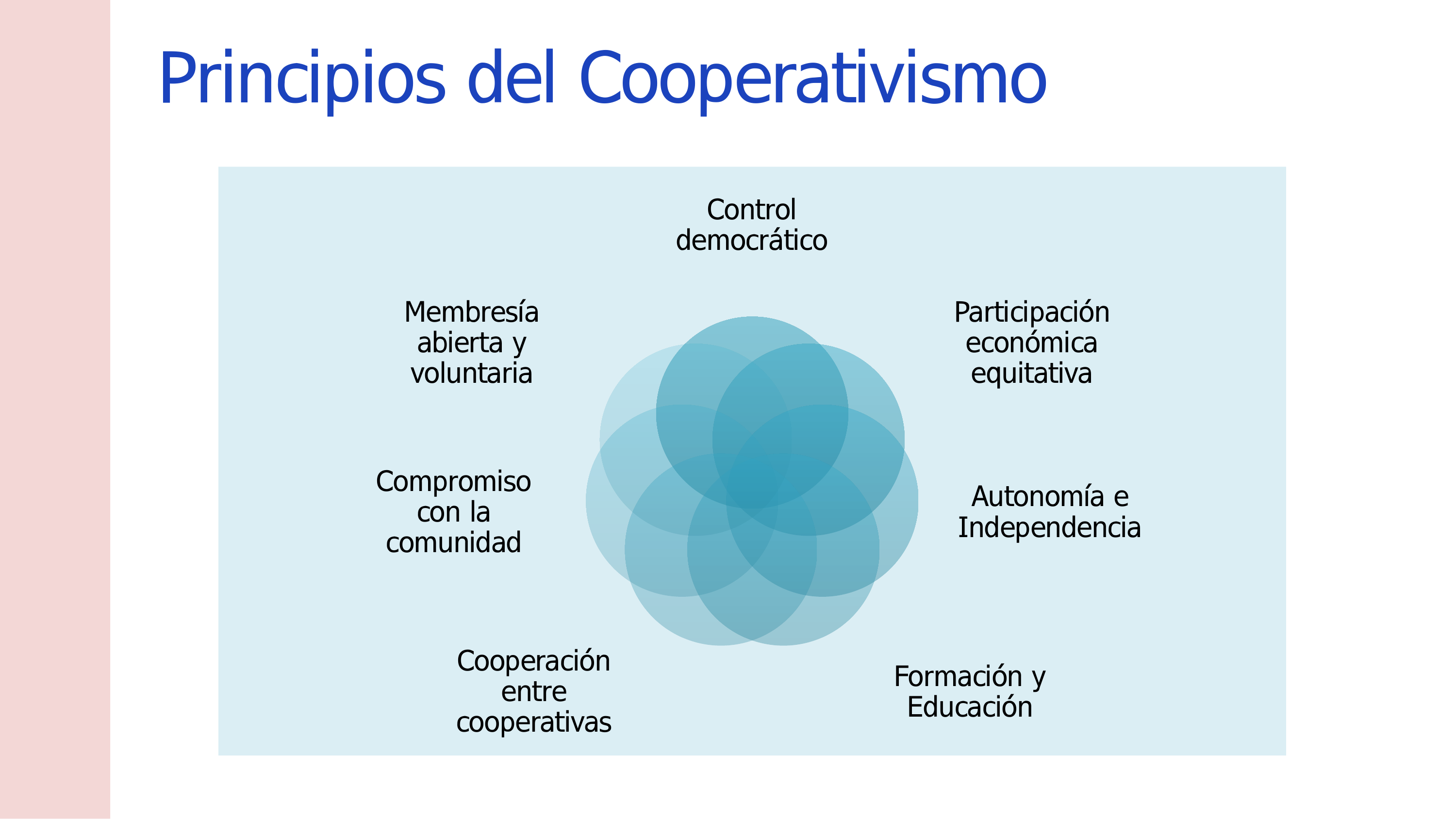

Principios del Cooperativismo
Control democrático
Participación económica equitativa
Autonomía e Independencia
Formación y Educación
Cooperación entre cooperativas
Compromiso con la comunidad
Membresía abierta y voluntaria